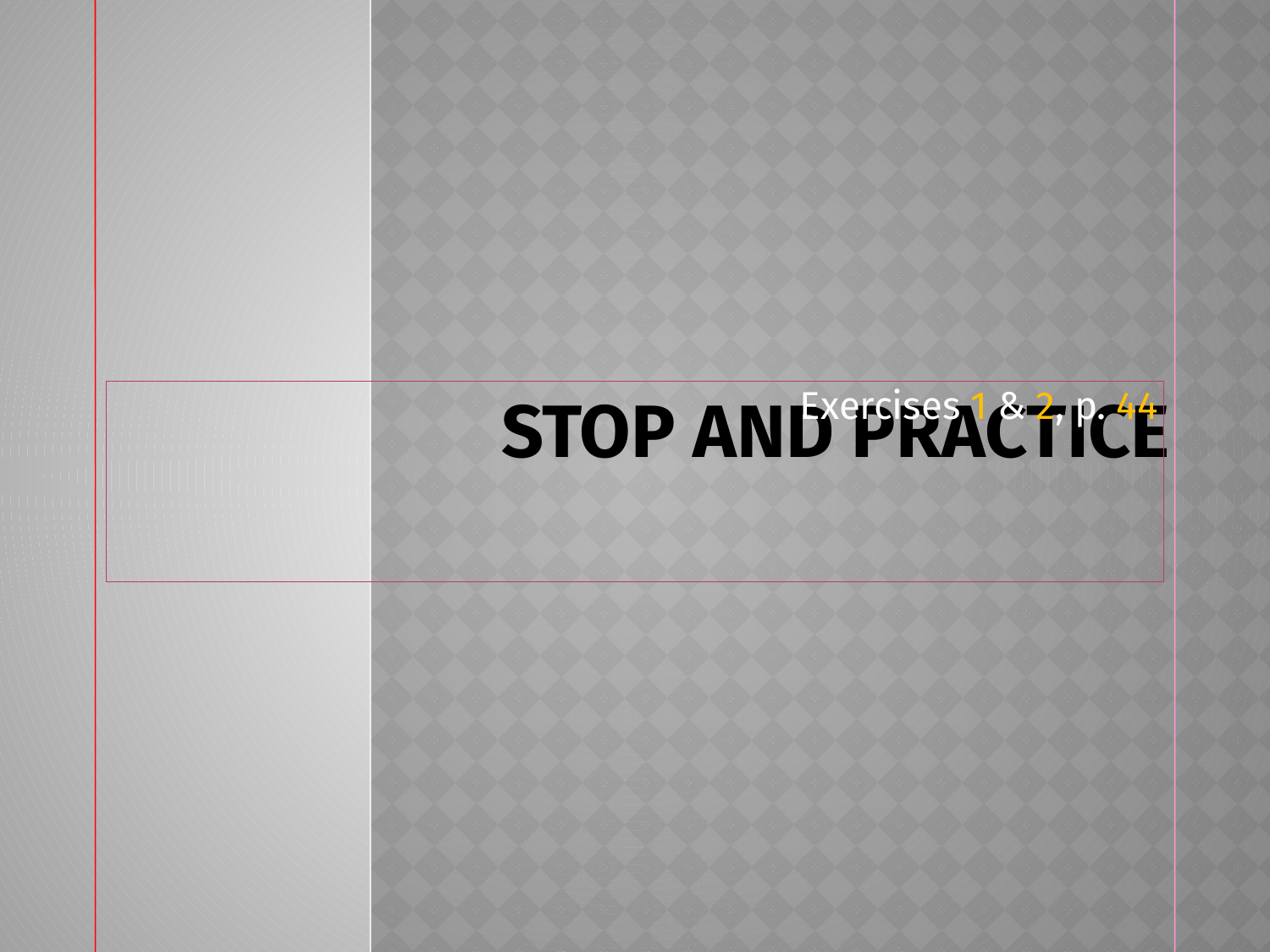

# Stop and Practice
Exercises 1 & 2, p. 44